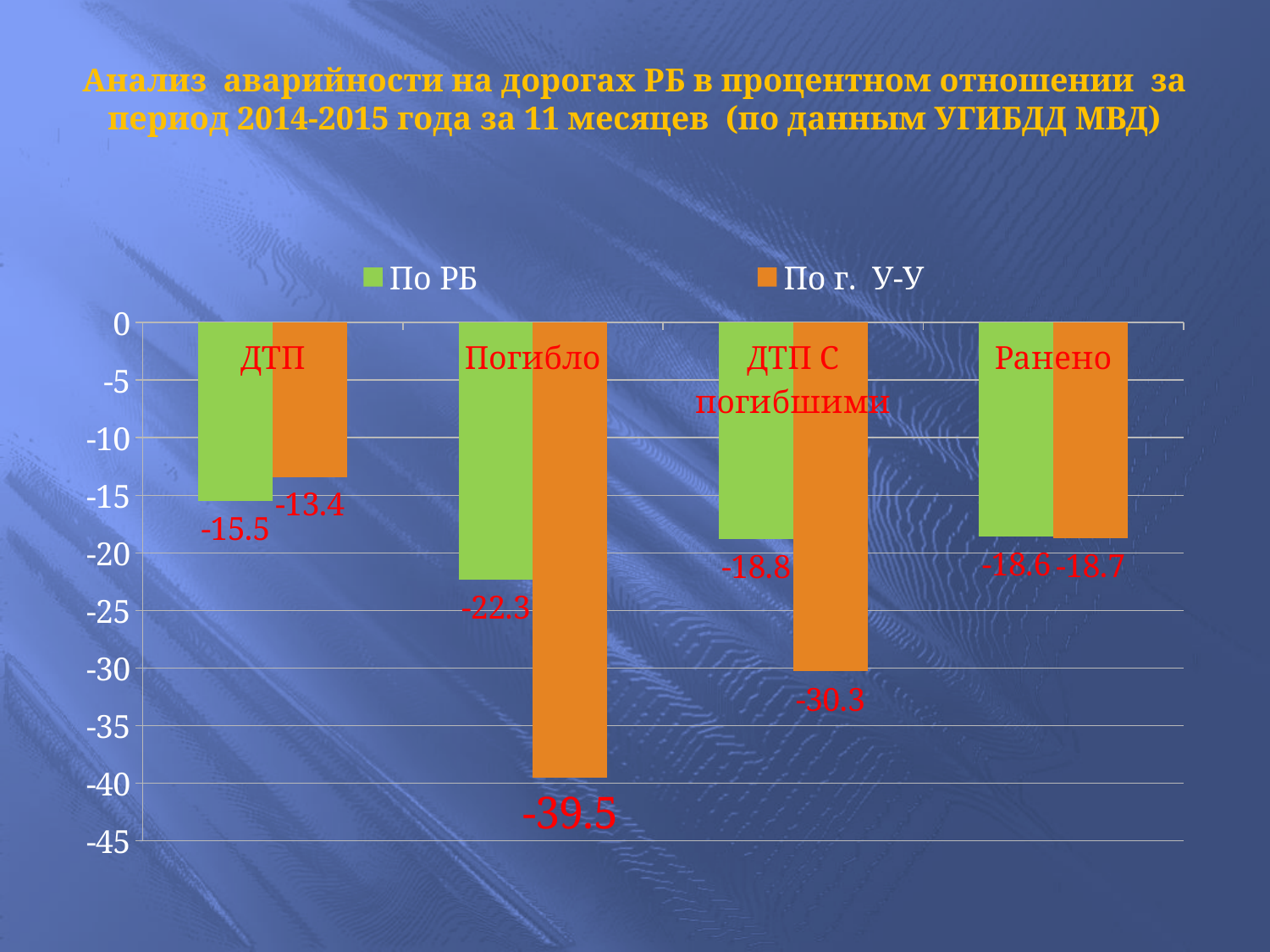

# Анализ  аварийности на дорогах РБ в процентном отношении  за период 2014-2015 года за 11 месяцев  (по данным УГИБДД МВД)

### Chart

| Category | По РБ | По г.  У-У |
|---|---|---|
| ДТП | -15.5 | -13.4 |
| Погибло | -22.3 | -39.5 |
| ДТП С погибшими | -18.8 | -30.3 |
| Ранено | -18.6 | -18.7 |